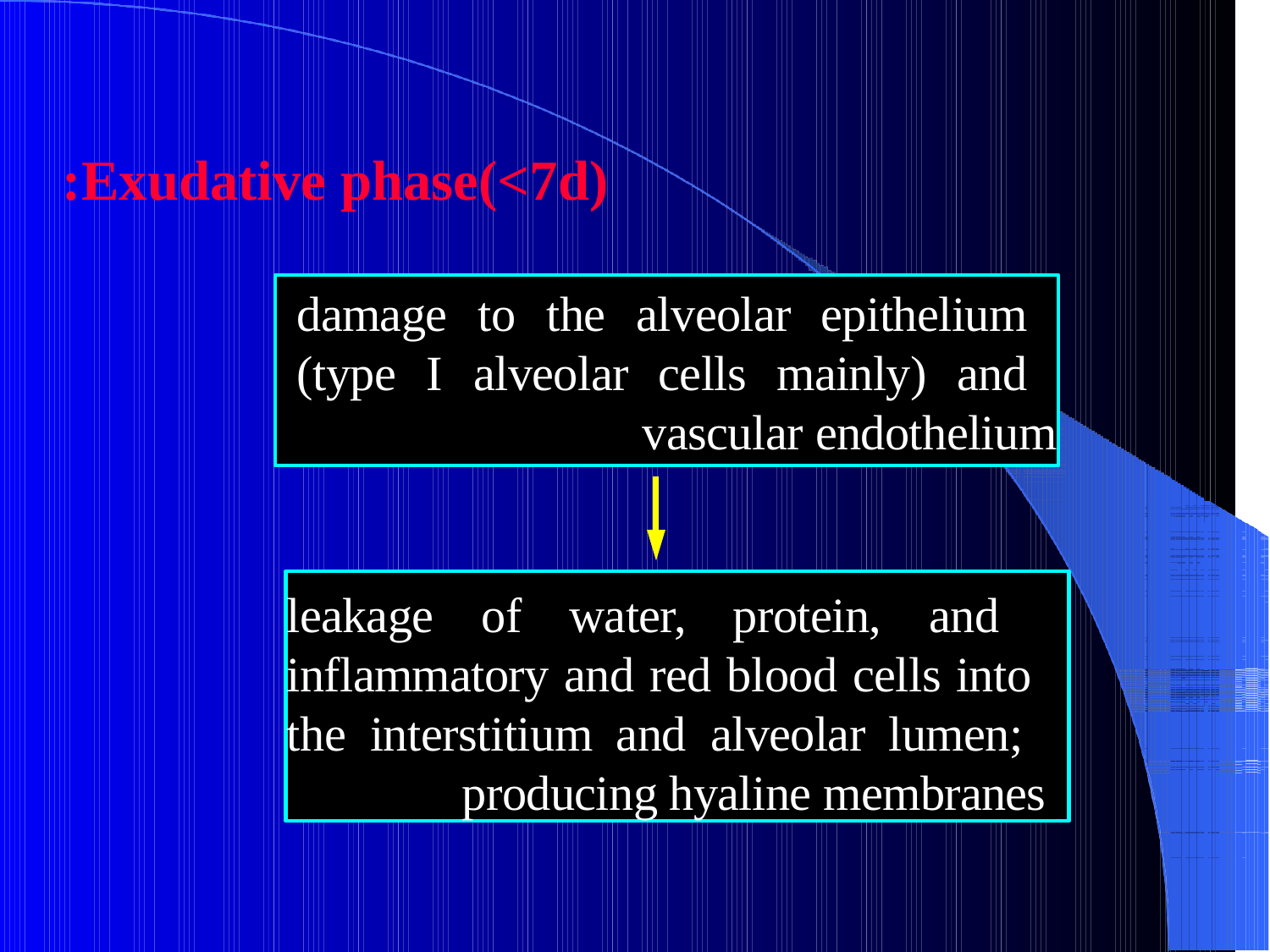

# Exudative phase(<7d):

damage to the alveolar epithelium  (type I alveolar cells mainly) and  vascular endothelium

leakage of water, protein, and  inflammatory and red blood cells into  the interstitium and alveolar lumen;  producing hyaline membranes